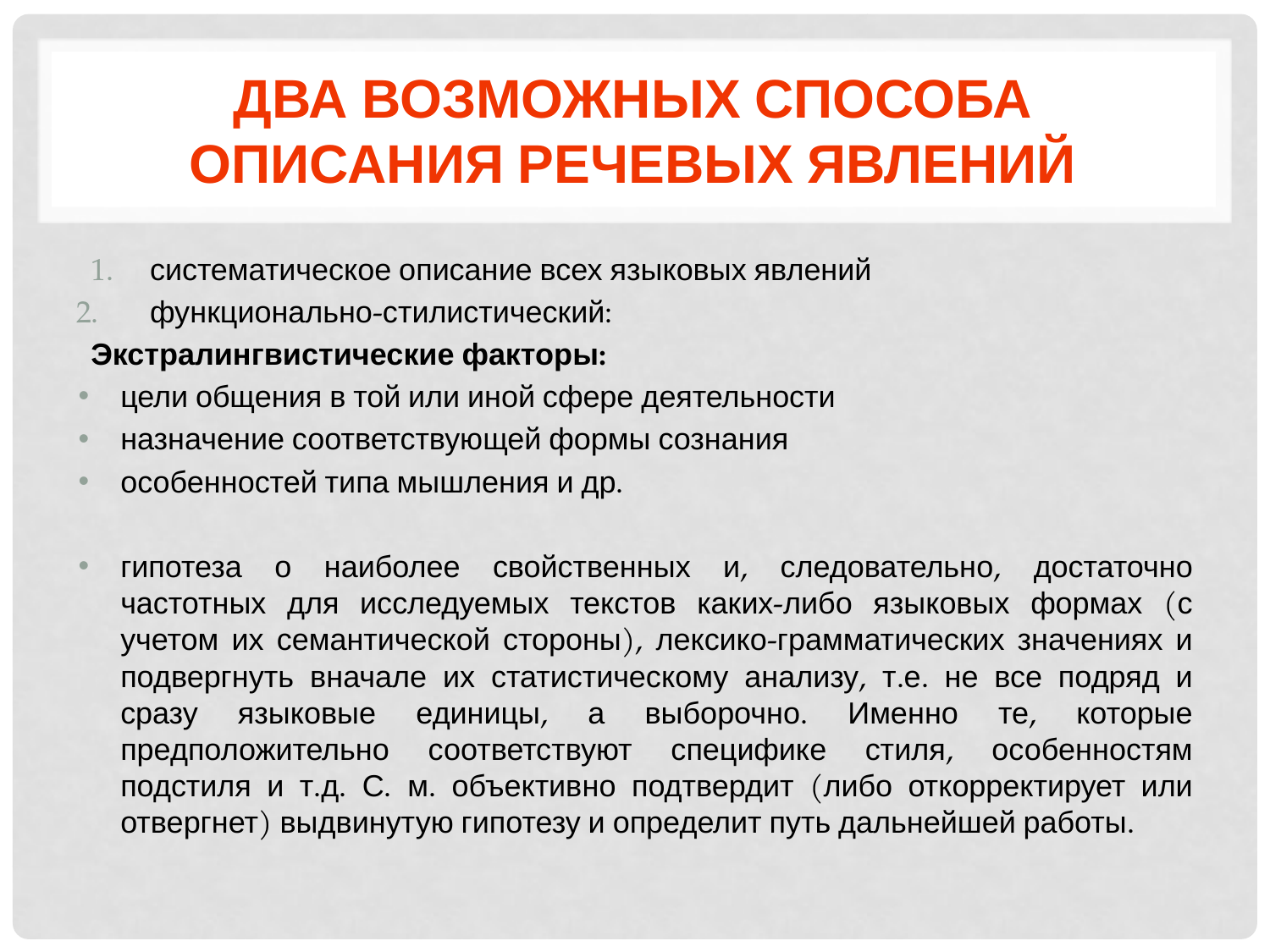

# Два возможных способа описания речевых явлений
систематическое описание всех языковых явлений
функционально-стилистический:
Экстралингвистические факторы:
цели общения в той или иной сфере деятельности
назначение соответствующей формы сознания
особенностей типа мышления и др.

гипотеза о наиболее свойственных и, следовательно, достаточно частотных для исследуемых текстов каких-либо языковых формах (с учетом их семантической стороны), лексико-грамматических значениях и подвергнуть вначале их статистическому анализу, т.е. не все подряд и сразу языковые единицы, а выборочно. Именно те, которые предположительно соответствуют специфике стиля, особенностям подстиля и т.д. С. м. объективно подтвердит (либо откорректирует или отвергнет) выдвинутую гипотезу и определит путь дальнейшей работы.